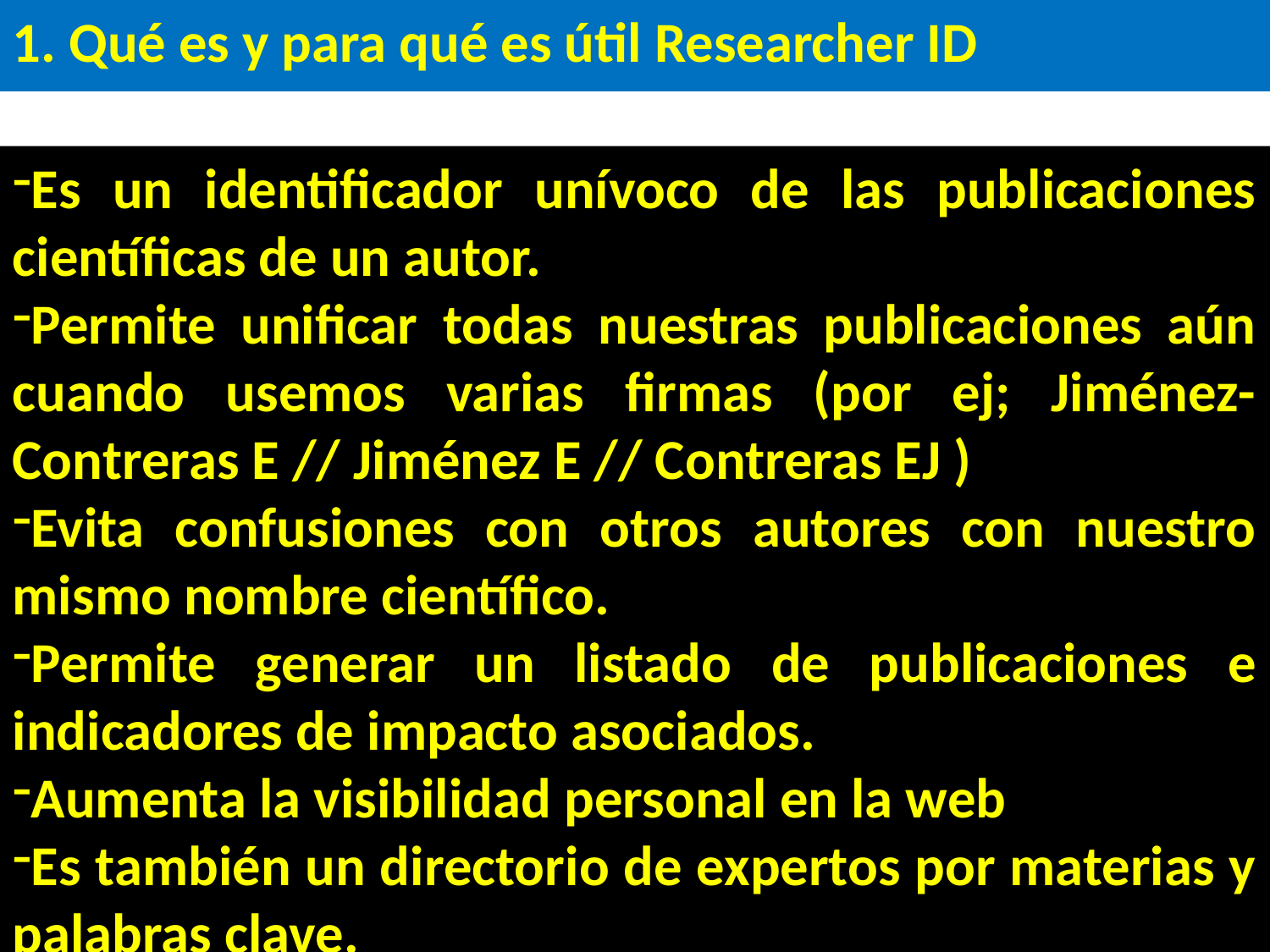

1. Qué es y para qué es útil Researcher ID

Es un identificador unívoco de las publicaciones científicas de un autor.
Permite unificar todas nuestras publicaciones aún cuando usemos varias firmas (por ej; Jiménez-Contreras E // Jiménez E // Contreras EJ )
Evita confusiones con otros autores con nuestro mismo nombre científico.
Permite generar un listado de publicaciones e indicadores de impacto asociados.
Aumenta la visibilidad personal en la web
Es también un directorio de expertos por materias y palabras clave.